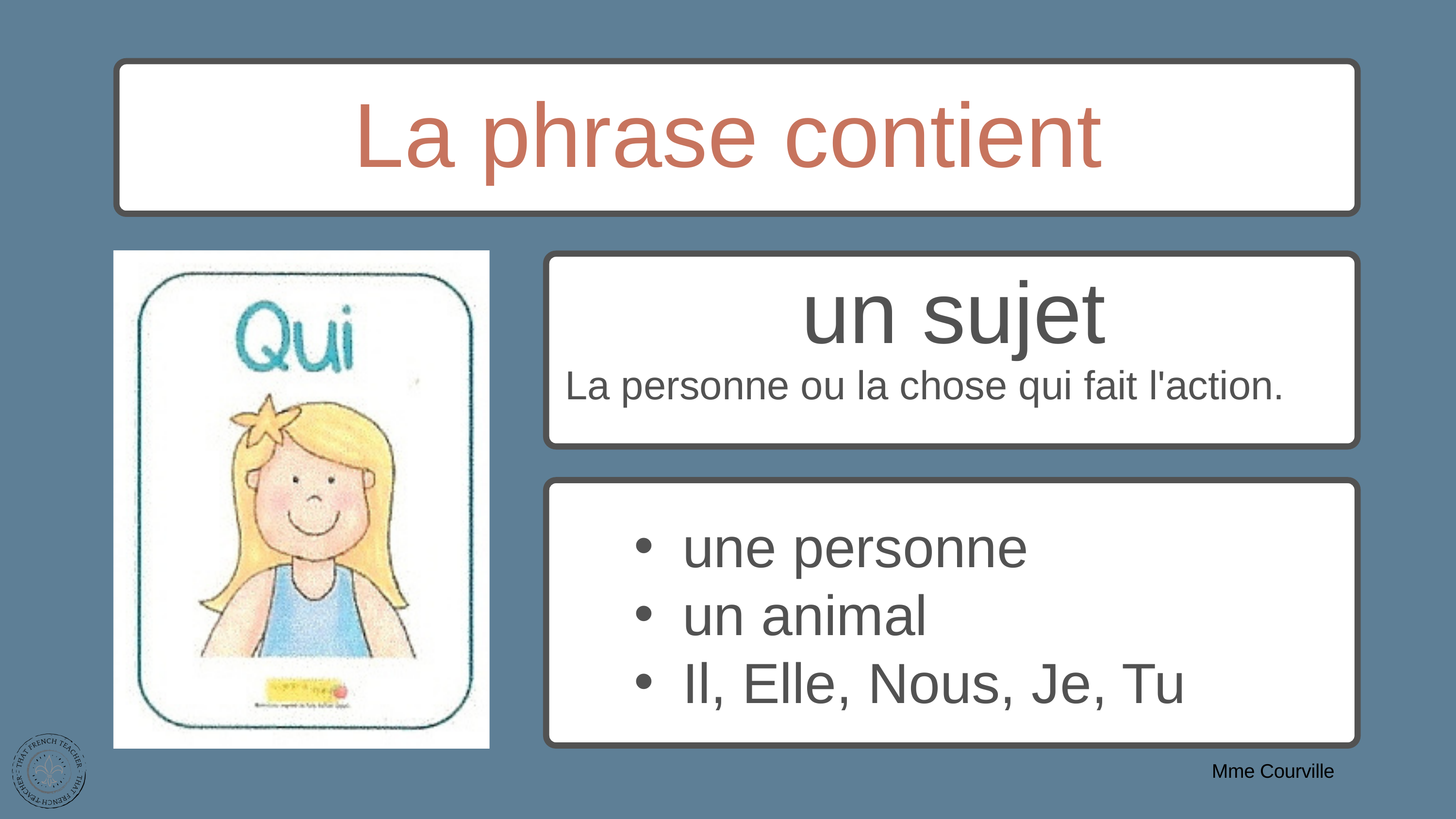

La phrase contient

un sujet
La personne ou la chose qui fait l'action.

une personne
un animal
Il, Elle, Nous, Je, Tu

Mme Courville